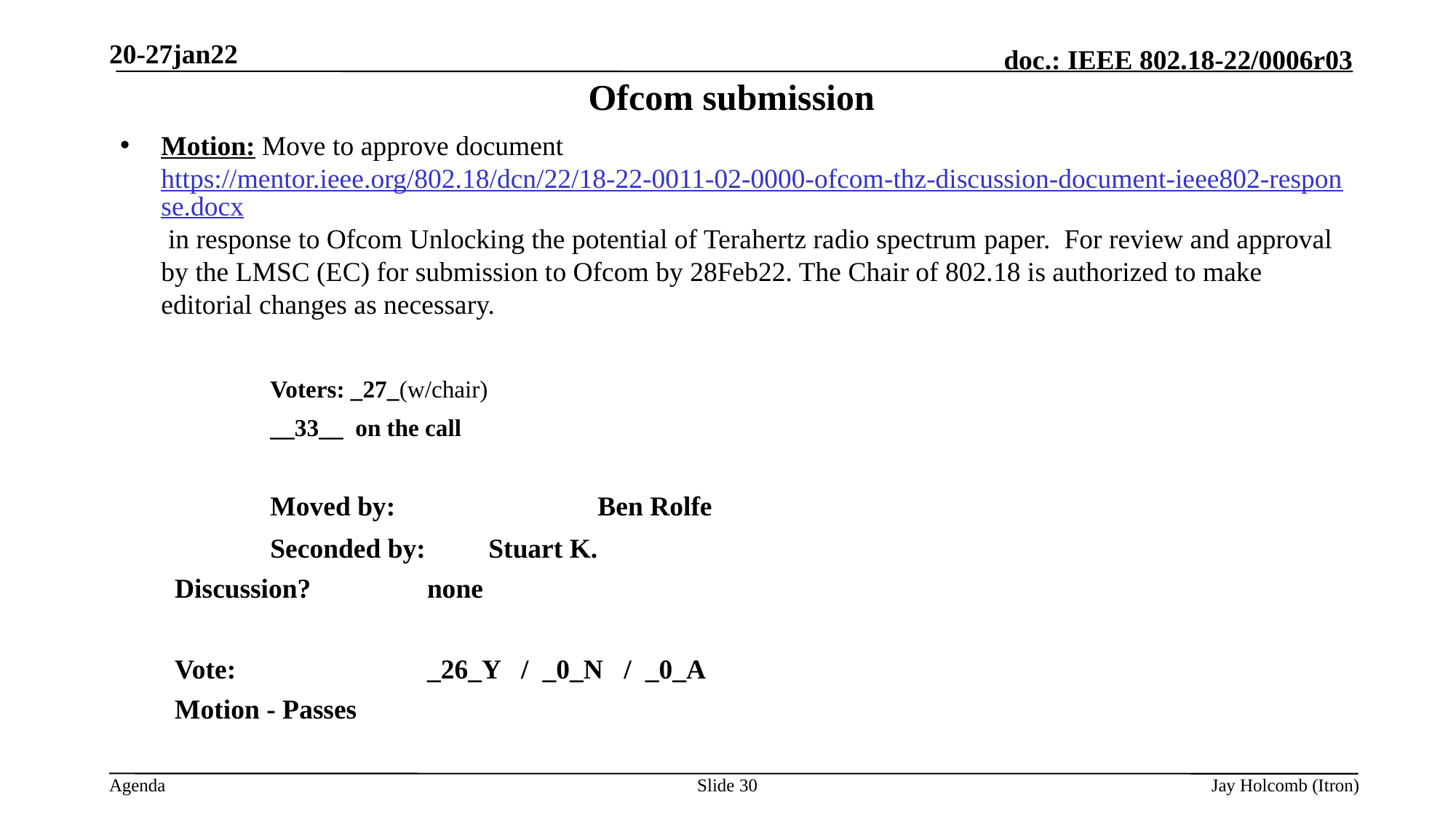

20-27jan22
# Ofcom submission
Motion: Move to approve document https://mentor.ieee.org/802.18/dcn/22/18-22-0011-02-0000-ofcom-thz-discussion-document-ieee802-response.docx in response to Ofcom Unlocking the potential of Terahertz radio spectrum paper.  For review and approval by the LMSC (EC) for submission to Ofcom by 28Feb22. The Chair of 802.18 is authorized to make editorial changes as necessary.

		Voters: _27_(w/chair)
		__33__  on the call

		Moved by:  		Ben Rolfe
		Seconded by:  	Stuart K.
Discussion?		none

Vote:  		_26_Y   /  _0_N   /  _0_A
Motion - Passes

Slide 30
Jay Holcomb (Itron)